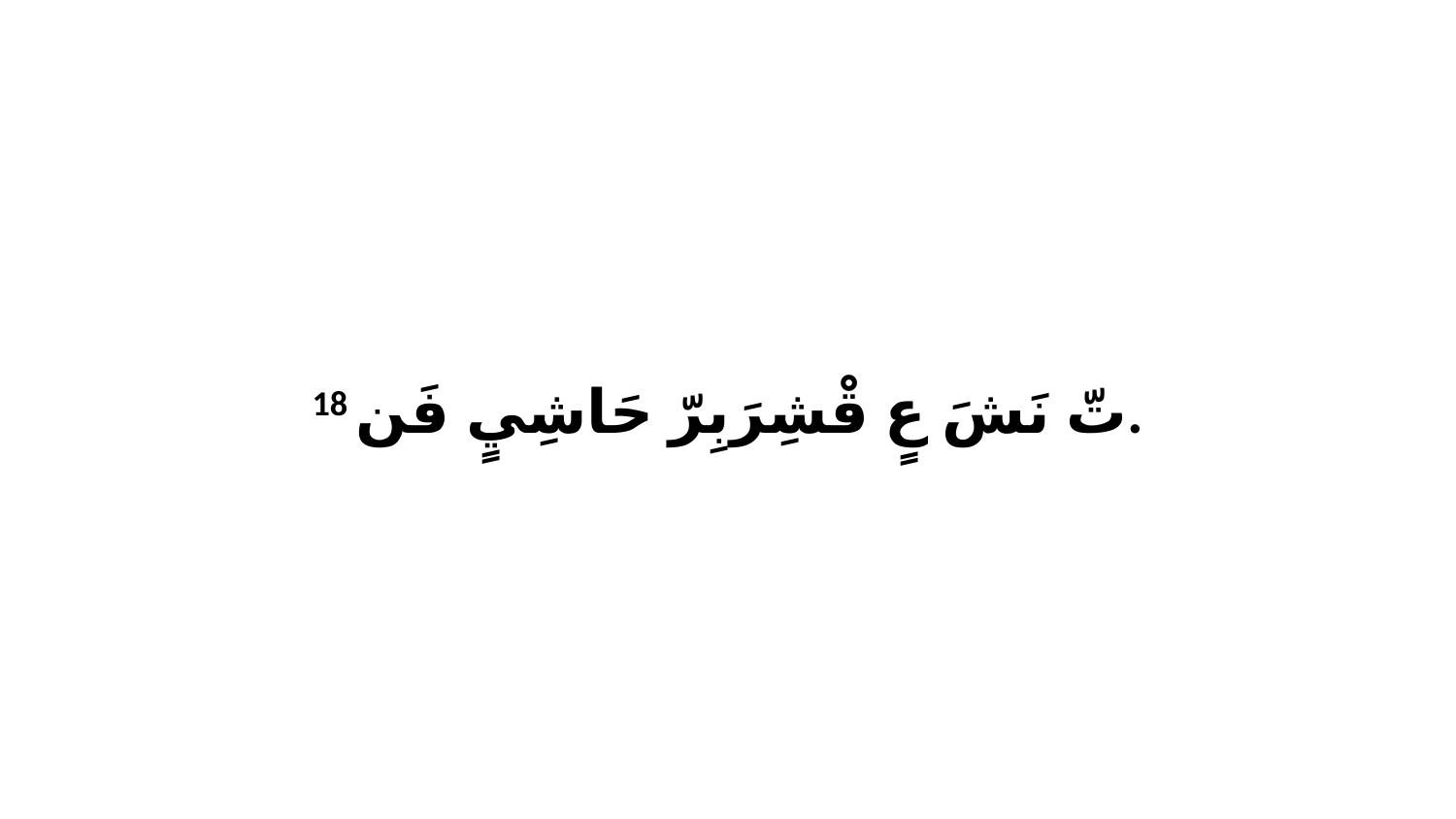

18 تّ نَشَ عٍ قْشِرَبِرّ حَاشِيٍ فَن.